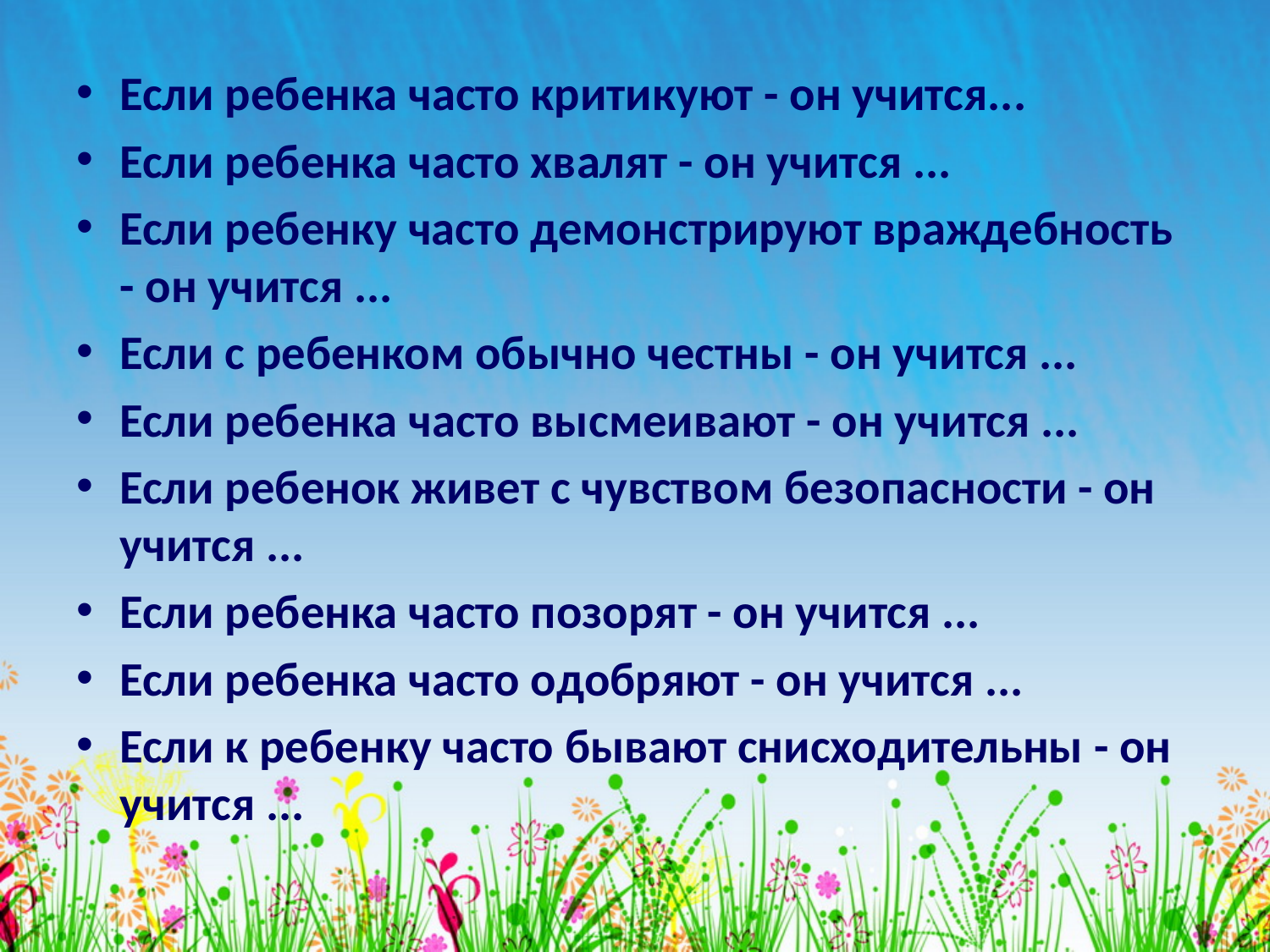

Если ребенка часто критикуют - он учится...
Если ребенка часто хвалят - он учится ...
Если ребенку часто демонстрируют враждебность - он учится ...
Если с ребенком обычно честны - он учится ...
Если ребенка часто высмеивают - он учится ...
Если ребенок живет с чувством безопасности - он учится ...
Если ребенка часто позорят - он учится ...
Если ребенка часто одобряют - он учится ...
Если к ребенку часто бывают снисходительны - он учится ...